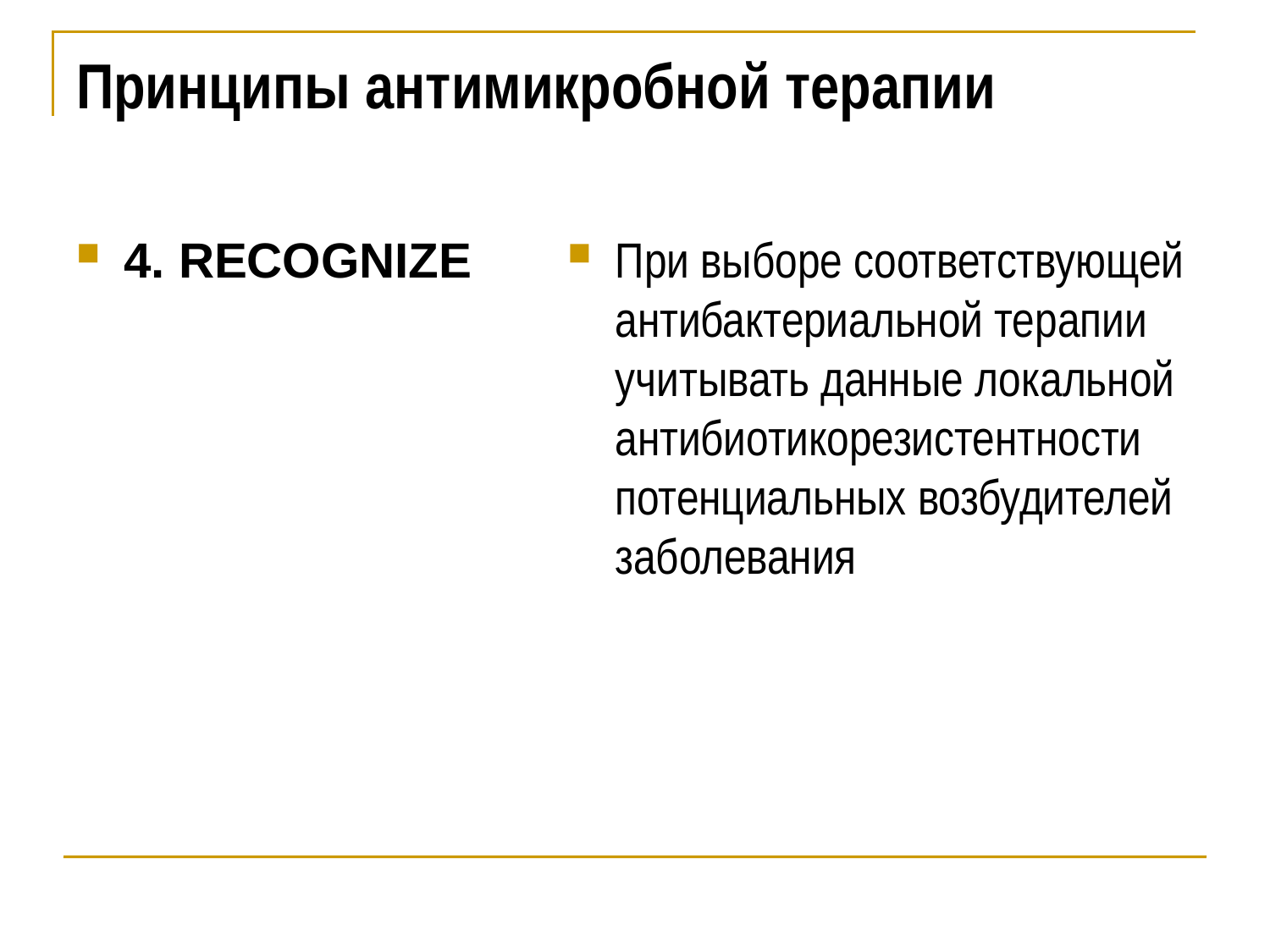

# Принципы антимикробной терапии
4. RECOGNIZE
При выборе соответствующей антибактериальной терапии учитывать данные локальной антибиотикорезистентности потенциальных возбудителей заболевания